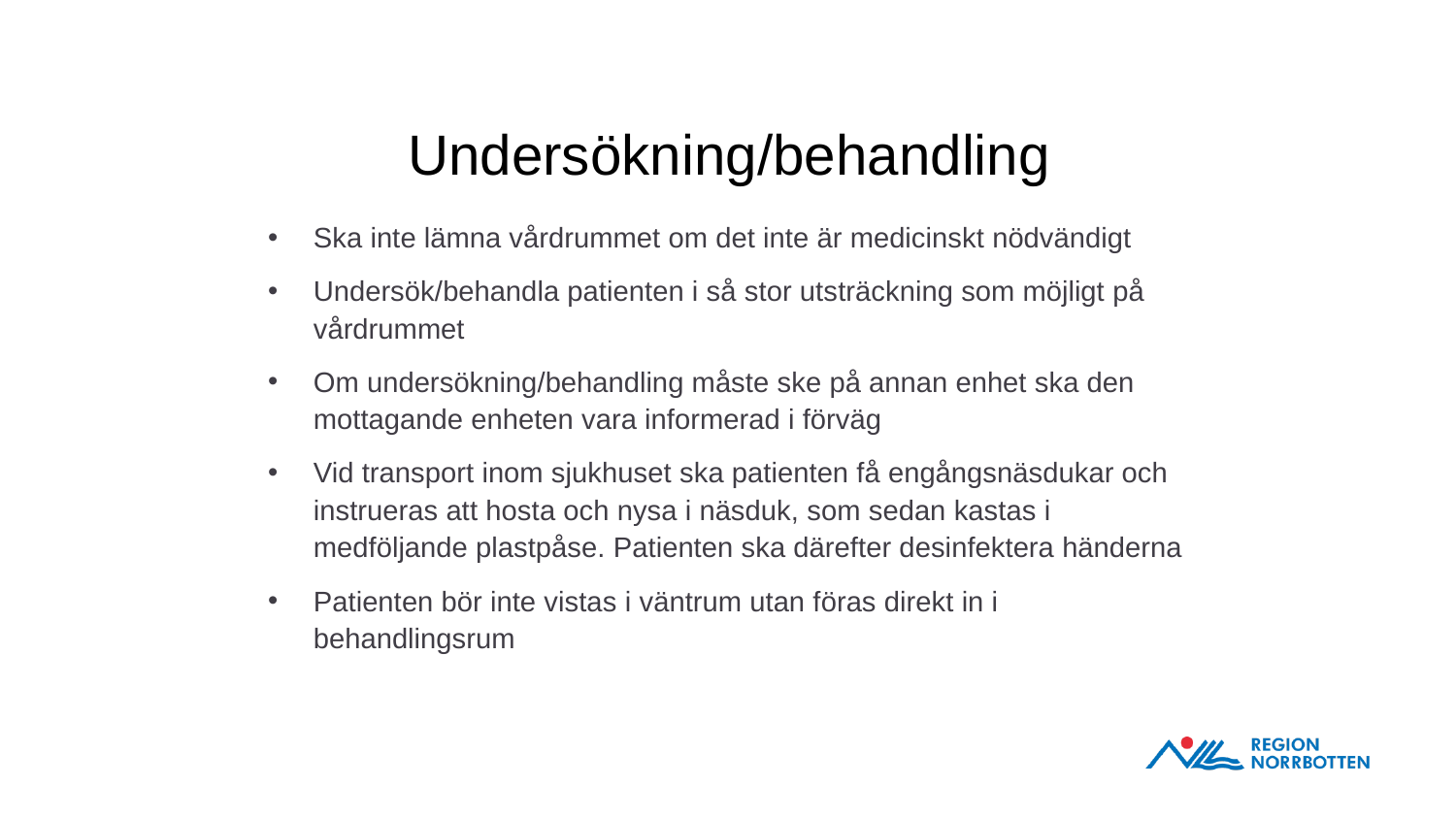

# Undersökning/behandling
Ska inte lämna vårdrummet om det inte är medicinskt nödvändigt
Undersök/behandla patienten i så stor utsträckning som möjligt på vårdrummet
Om undersökning/behandling måste ske på annan enhet ska den mottagande enheten vara informerad i förväg
Vid transport inom sjukhuset ska patienten få engångsnäsdukar och instrueras att hosta och nysa i näsduk, som sedan kastas i medföljande plastpåse. Patienten ska därefter desinfektera händerna
Patienten bör inte vistas i väntrum utan föras direkt in i behandlingsrum